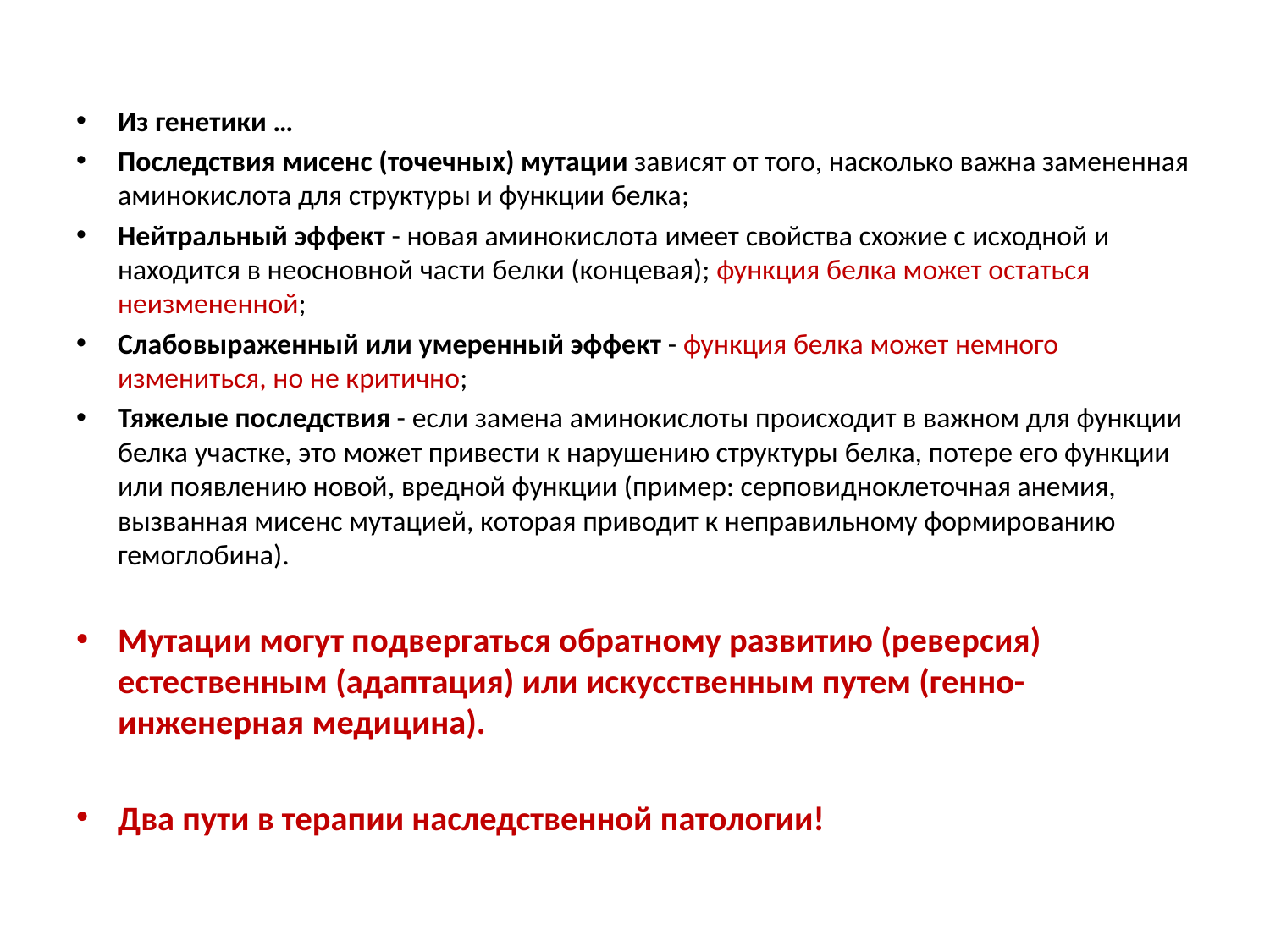

Из генетики …
Последствия мисенс (точечных) мутации зависят от того, насколько важна замененная аминокислота для структуры и функции белка;
Нейтральный эффект - новая аминокислота имеет свойства схожие с исходной и находится в неосновной части белки (концевая); функция белка может остаться неизмененной;
Слабовыраженный или умеренный эффект - функция белка может немного измениться, но не критично;
Тяжелые последствия - если замена аминокислоты происходит в важном для функции белка участке, это может привести к нарушению структуры белка, потере его функции или появлению новой, вредной функции (пример: серповидноклеточная анемия, вызванная мисенс мутацией, которая приводит к неправильному формированию гемоглобина).

Мутации могут подвергаться обратному развитию (реверсия) естественным (адаптация) или искусственным путем (генно-инженерная медицина).

Два пути в терапии наследственной патологии!